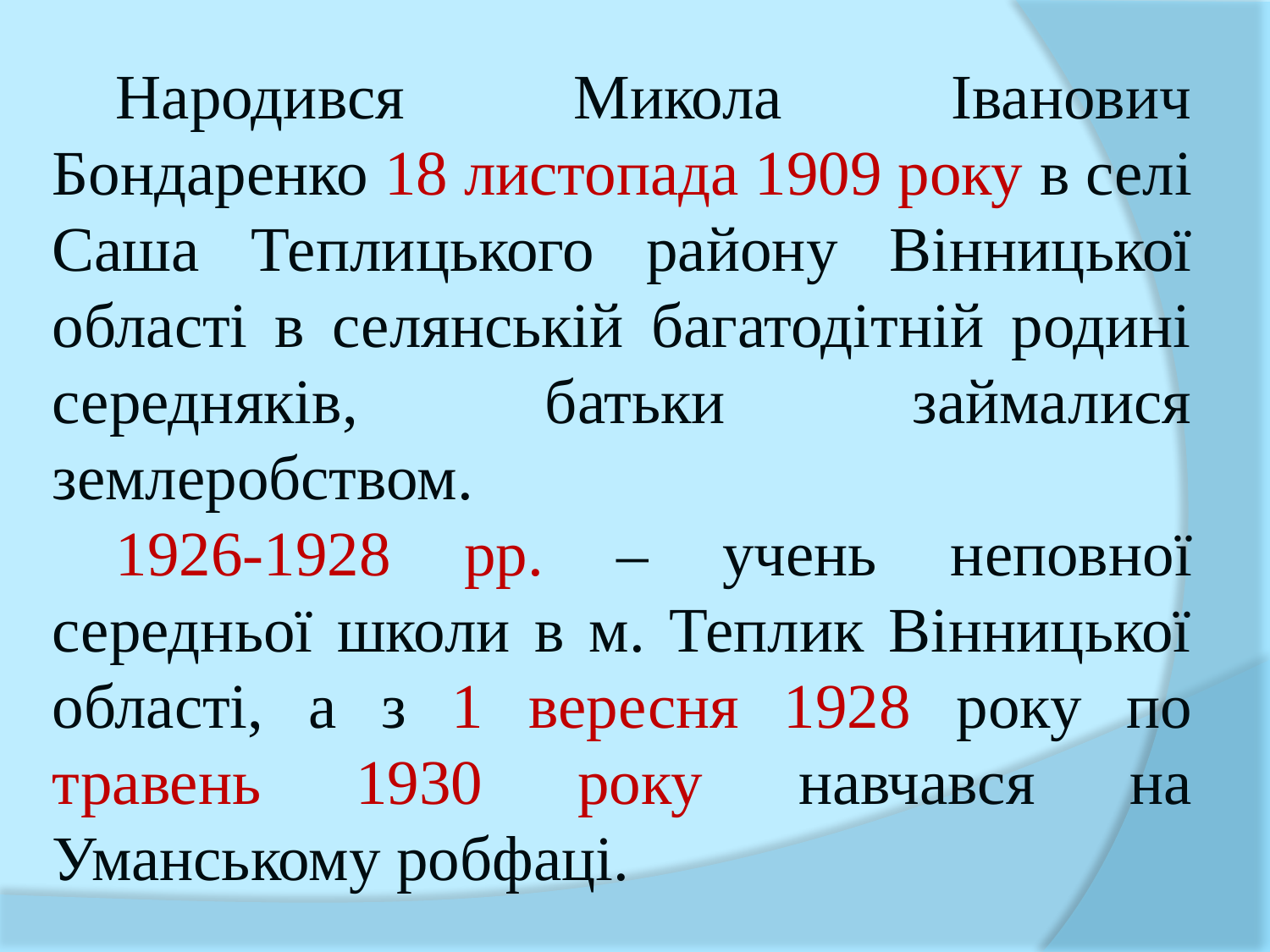

Народився Микола Іванович Бондаренко 18 листопада 1909 року в селі Саша Теплицького району Вінницької області в селянській багатодітній родині середняків, батьки займалися землеробством.
1926-1928 рр. – учень неповної середньої школи в м. Теплик Вінницької області, а з 1 вересня 1928 року по травень 1930 року навчався на Уманському робфаці.